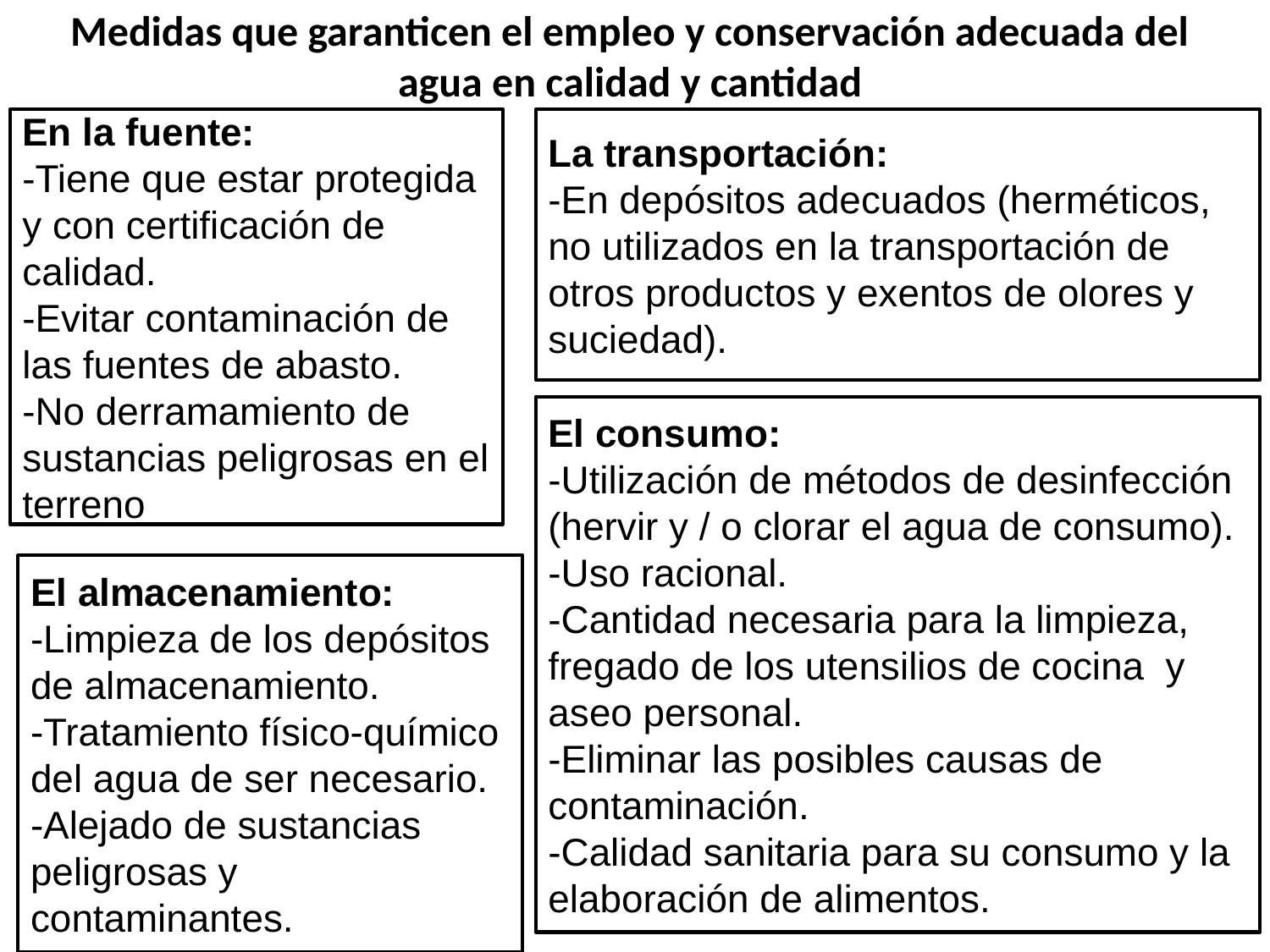

# Medidas que garanticen el empleo y conservación adecuada del agua en calidad y cantidad
En la fuente:
-Tiene que estar protegida y con certificación de calidad.
-Evitar contaminación de las fuentes de abasto.
-No derramamiento de sustancias peligrosas en el terreno
La transportación:
-En depósitos adecuados (herméticos, no utilizados en la transportación de otros productos y exentos de olores y suciedad).
El consumo:
-Utilización de métodos de desinfección (hervir y / o clorar el agua de consumo).
-Uso racional.
-Cantidad necesaria para la limpieza, fregado de los utensilios de cocina  y aseo personal.
-Eliminar las posibles causas de contaminación.
-Calidad sanitaria para su consumo y la elaboración de alimentos.
El almacenamiento:
-Limpieza de los depósitos de almacenamiento.
-Tratamiento físico-químico del agua de ser necesario.
-Alejado de sustancias peligrosas y contaminantes.